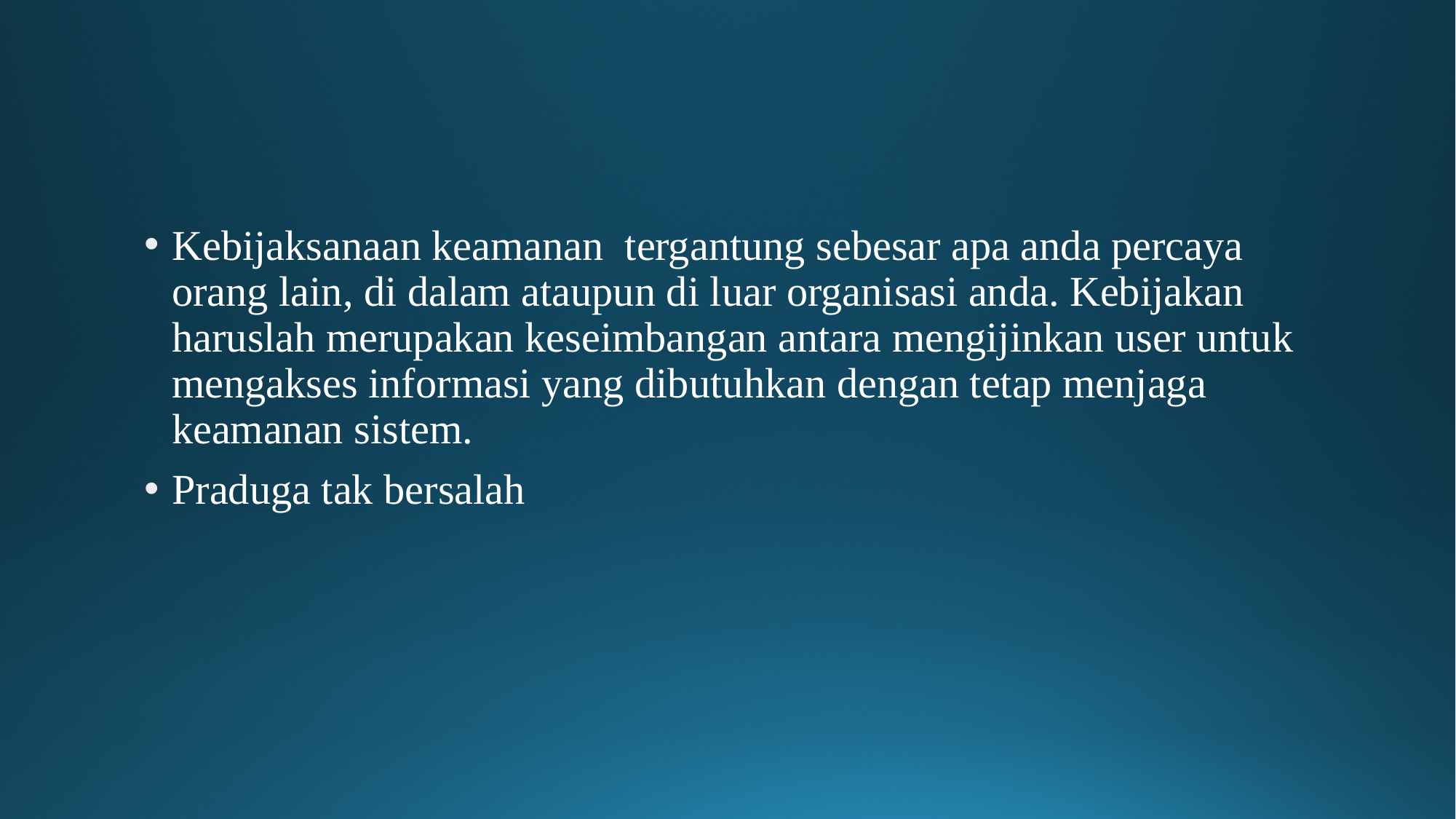

#
Kebijaksanaan keamanan  tergantung sebesar apa anda percaya orang lain, di dalam ataupun di luar organisasi anda. Kebijakan haruslah merupakan keseimbangan antara mengijinkan user untuk mengakses informasi yang dibutuhkan dengan tetap menjaga keamanan sistem.
Praduga tak bersalah